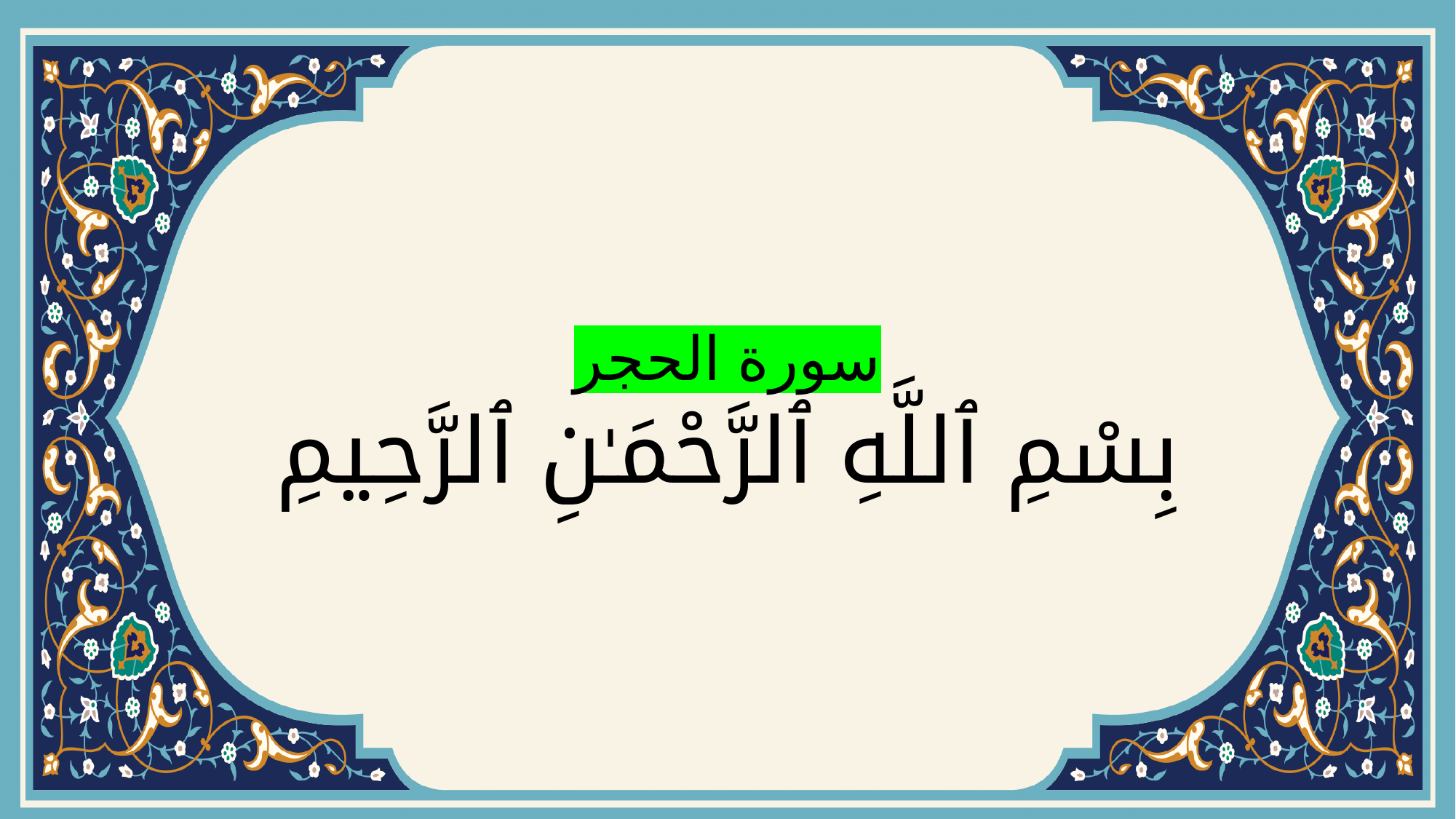

# سورة الحجر بِسْمِ ٱللَّهِ ٱلرَّحْمَـٰنِ ٱلرَّحِيمِ